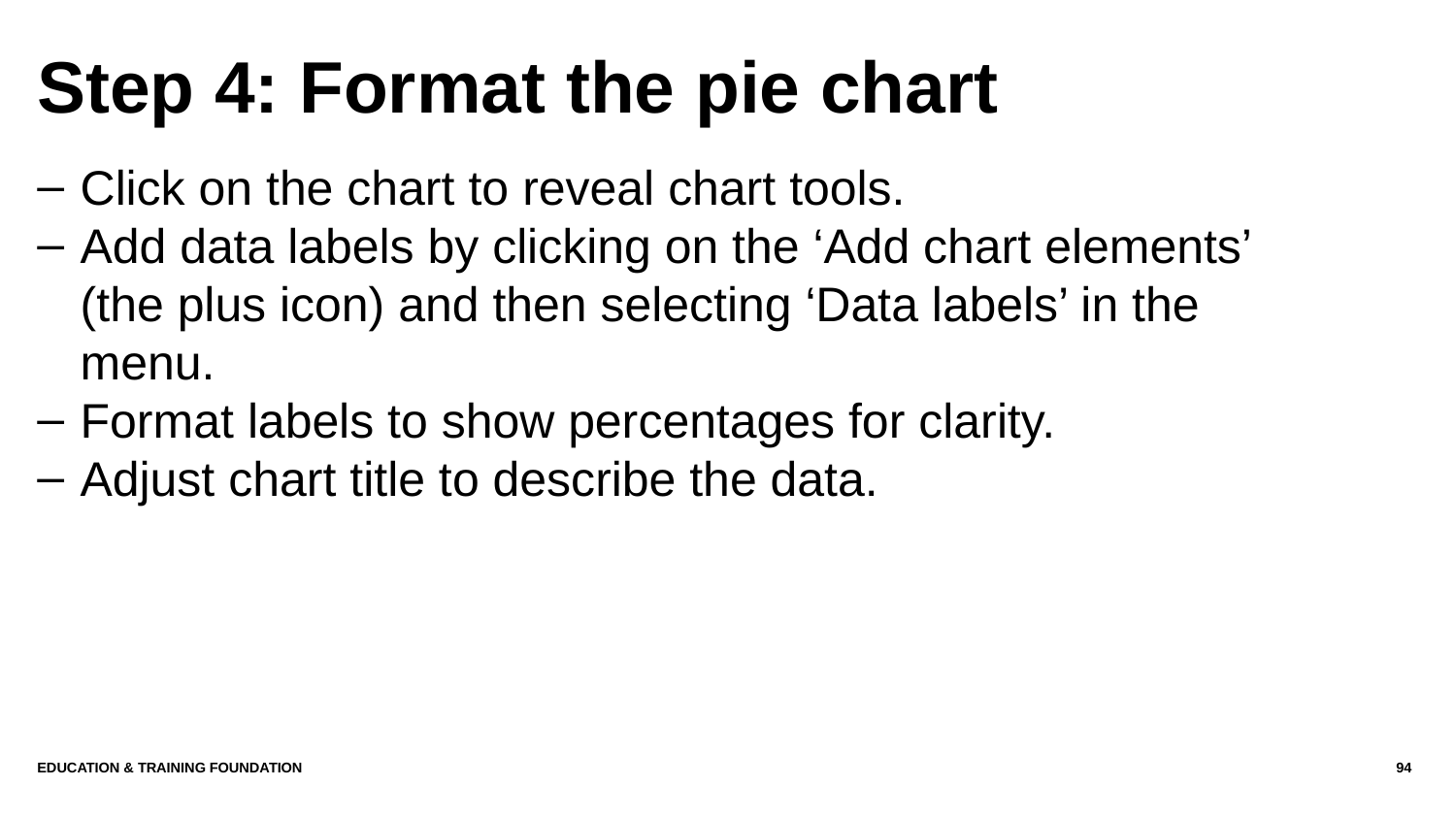

# Step 4: Format the pie chart
Click on the chart to reveal chart tools.
Add data labels by clicking on the ‘Add chart elements’ (the plus icon) and then selecting ‘Data labels’ in the menu.
Format labels to show percentages for clarity.
Adjust chart title to describe the data.
Education & Training Foundation
94